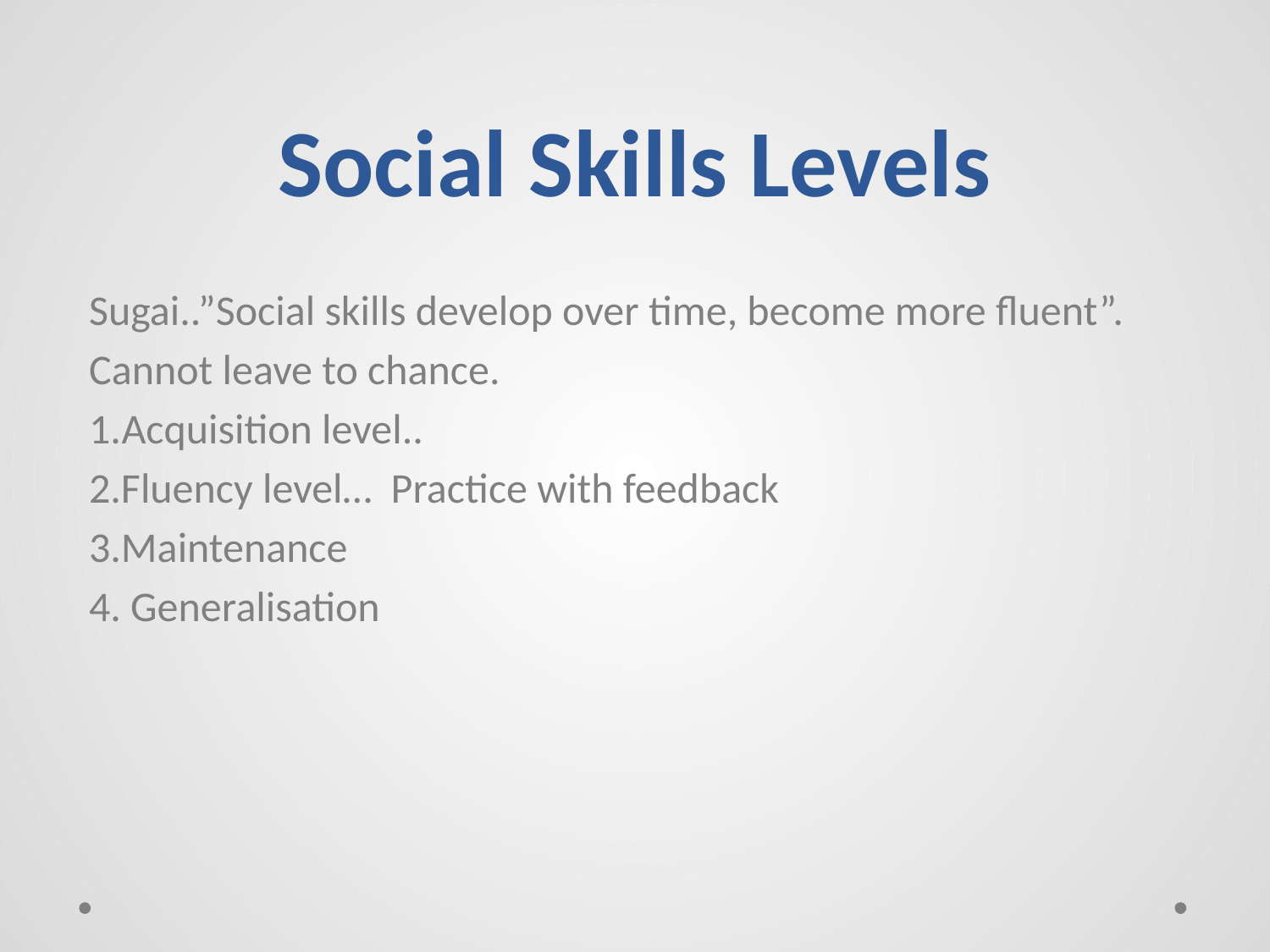

# Social Skills Levels

Sugai..”Social skills develop over time, become more fluent”.
Cannot leave to chance.
1.Acquisition level..
2.Fluency level…  Practice with feedback
3.Maintenance
4. Generalisation